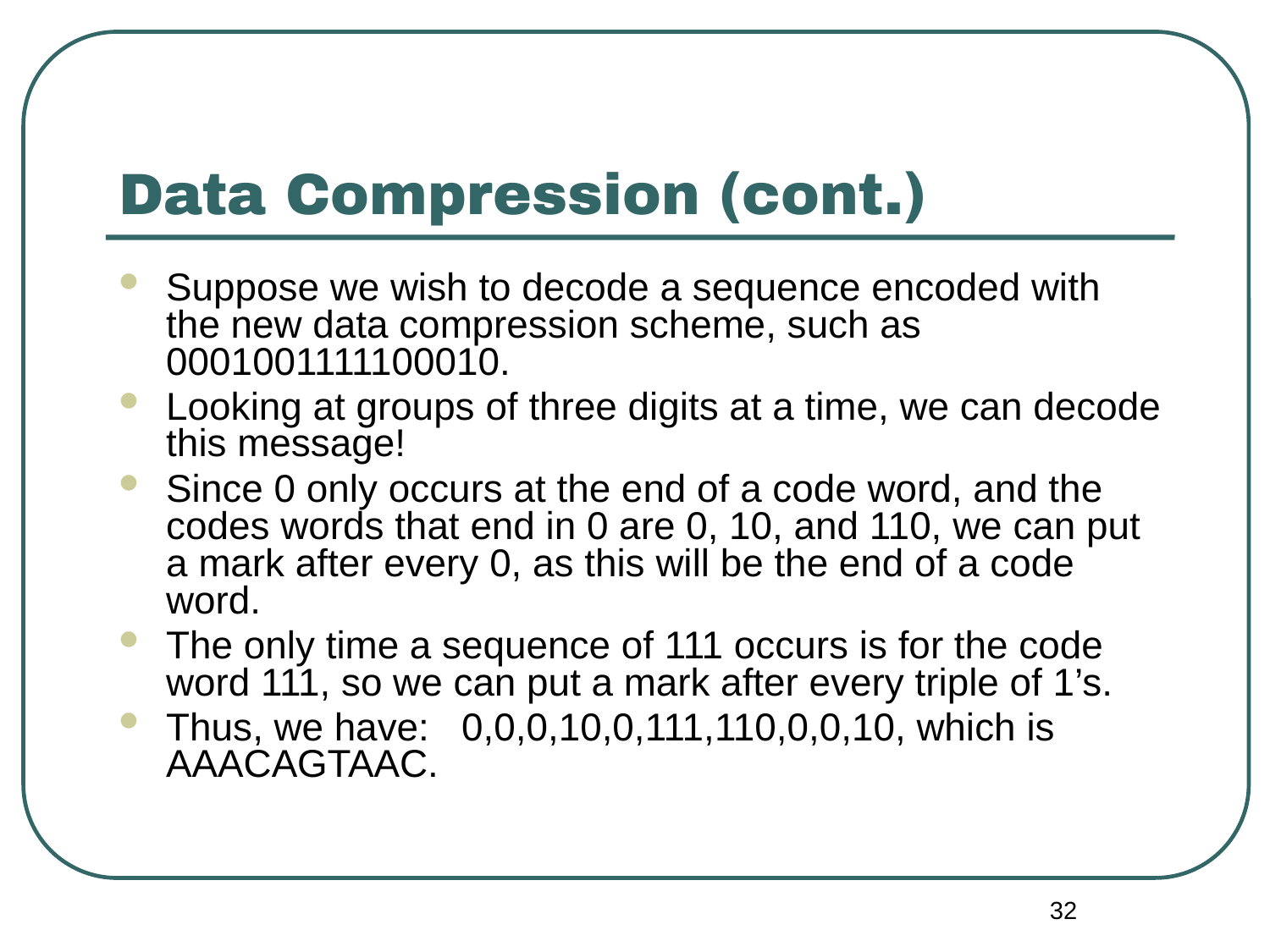

# Data Compression (cont.)
Suppose we wish to decode a sequence encoded with the new data compression scheme, such as 0001001111100010.
Looking at groups of three digits at a time, we can decode this message!
Since 0 only occurs at the end of a code word, and the codes words that end in 0 are 0, 10, and 110, we can put a mark after every 0, as this will be the end of a code word.
The only time a sequence of 111 occurs is for the code word 111, so we can put a mark after every triple of 1’s.
Thus, we have:   0,0,0,10,0,111,110,0,0,10, which is AAACAGTAAC.
32